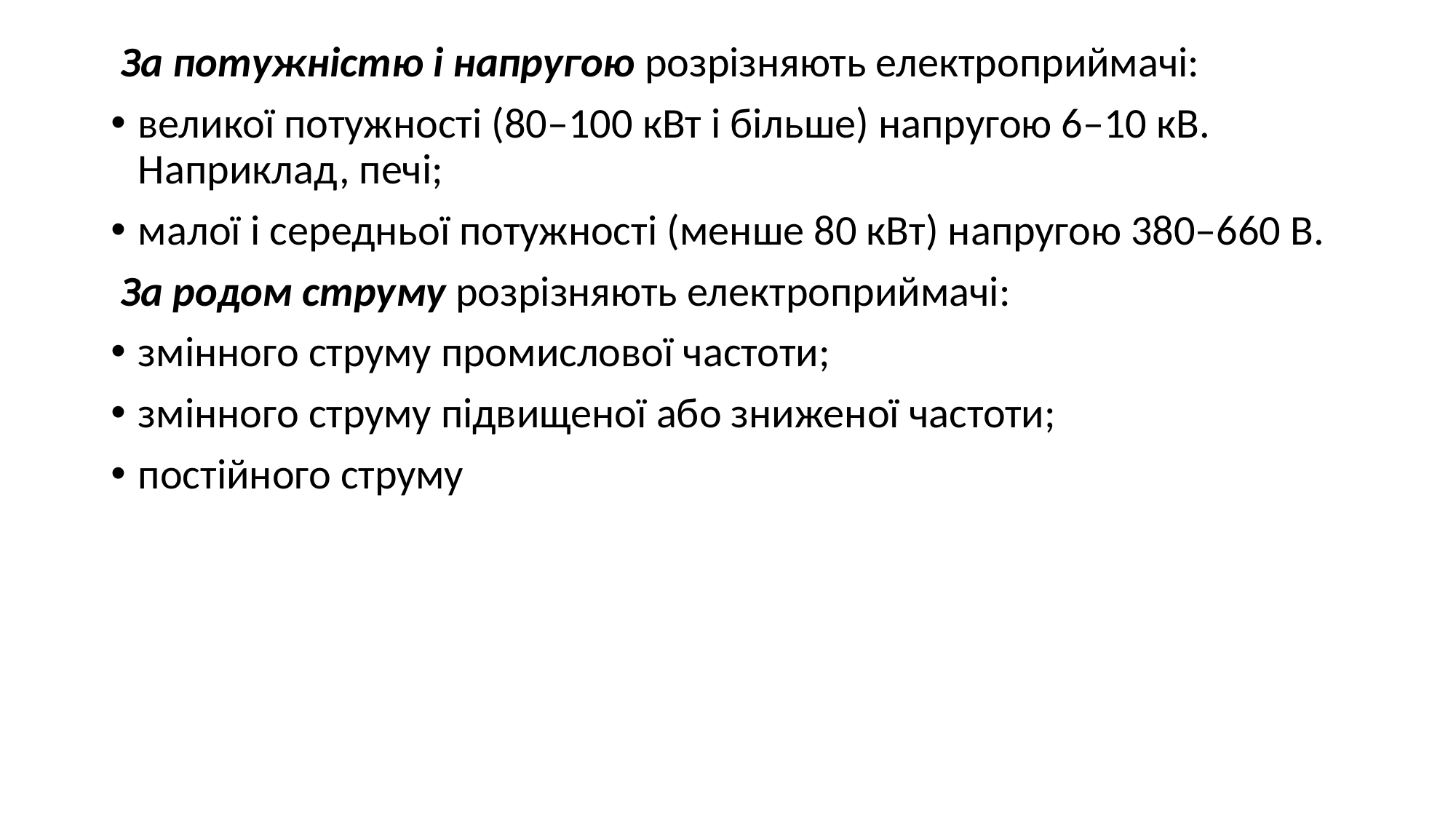

За потужністю і напругою розрізняють електроприймачі:
великої потужності (80–100 кВт і більше) напругою 6–10 кВ. Наприклад, печі;
малої і середньої потужності (менше 80 кВт) напругою 380–660 В.
 За родом струму розрізняють електроприймачі:
змінного струму промислової частоти;
змінного струму підвищеної або зниженої частоти;
постійного струму